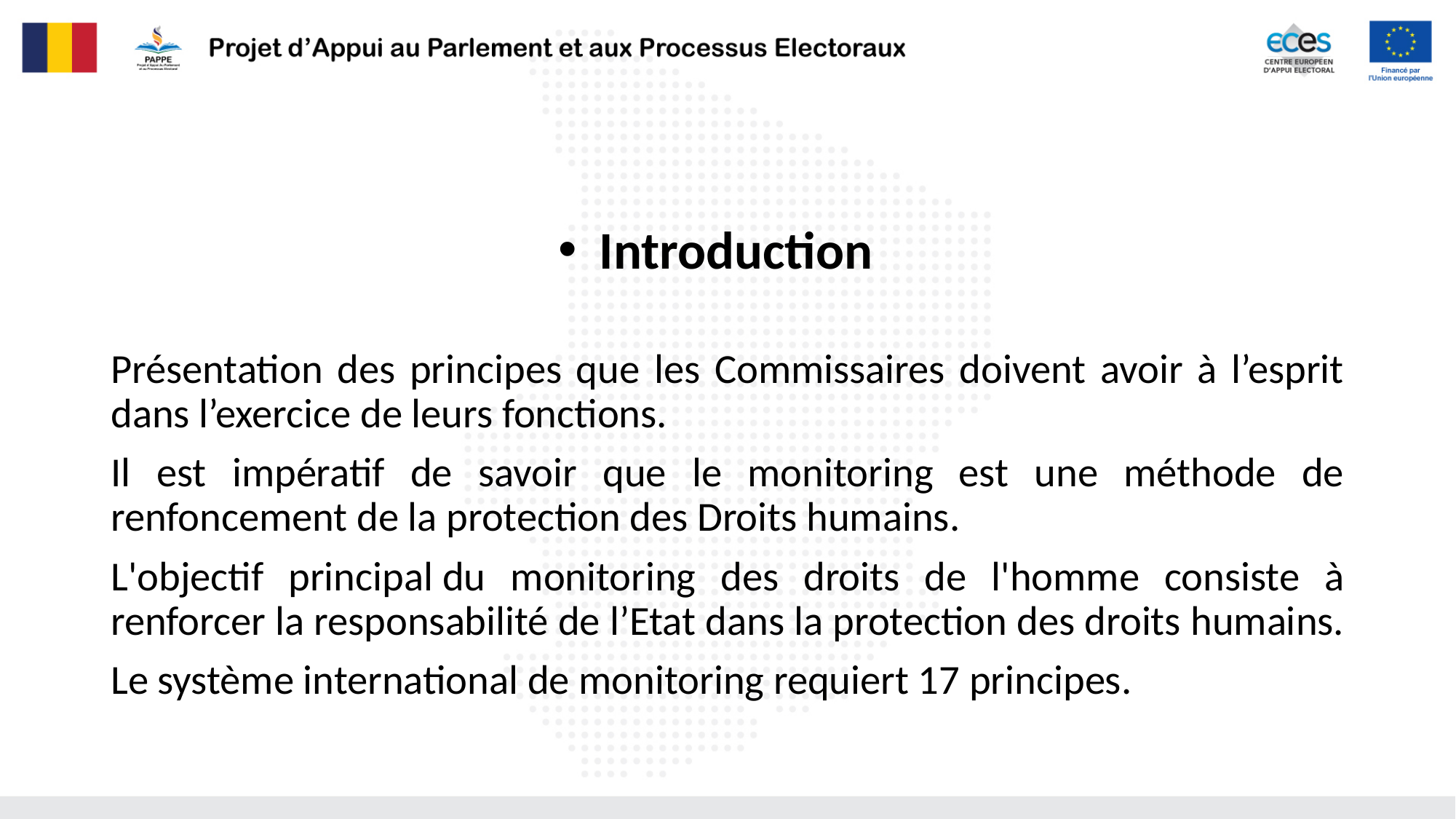

#
Introduction

Présentation des principes que les Commissaires doivent avoir à l’esprit dans l’exercice de leurs fonctions.
Il est impératif de savoir que le monitoring est une méthode de renfoncement de la protection des Droits humains.
L'objectif principal du monitoring des droits de l'homme consiste à renforcer la responsabilité de l’Etat dans la protection des droits humains.
Le système international de monitoring requiert 17 principes.